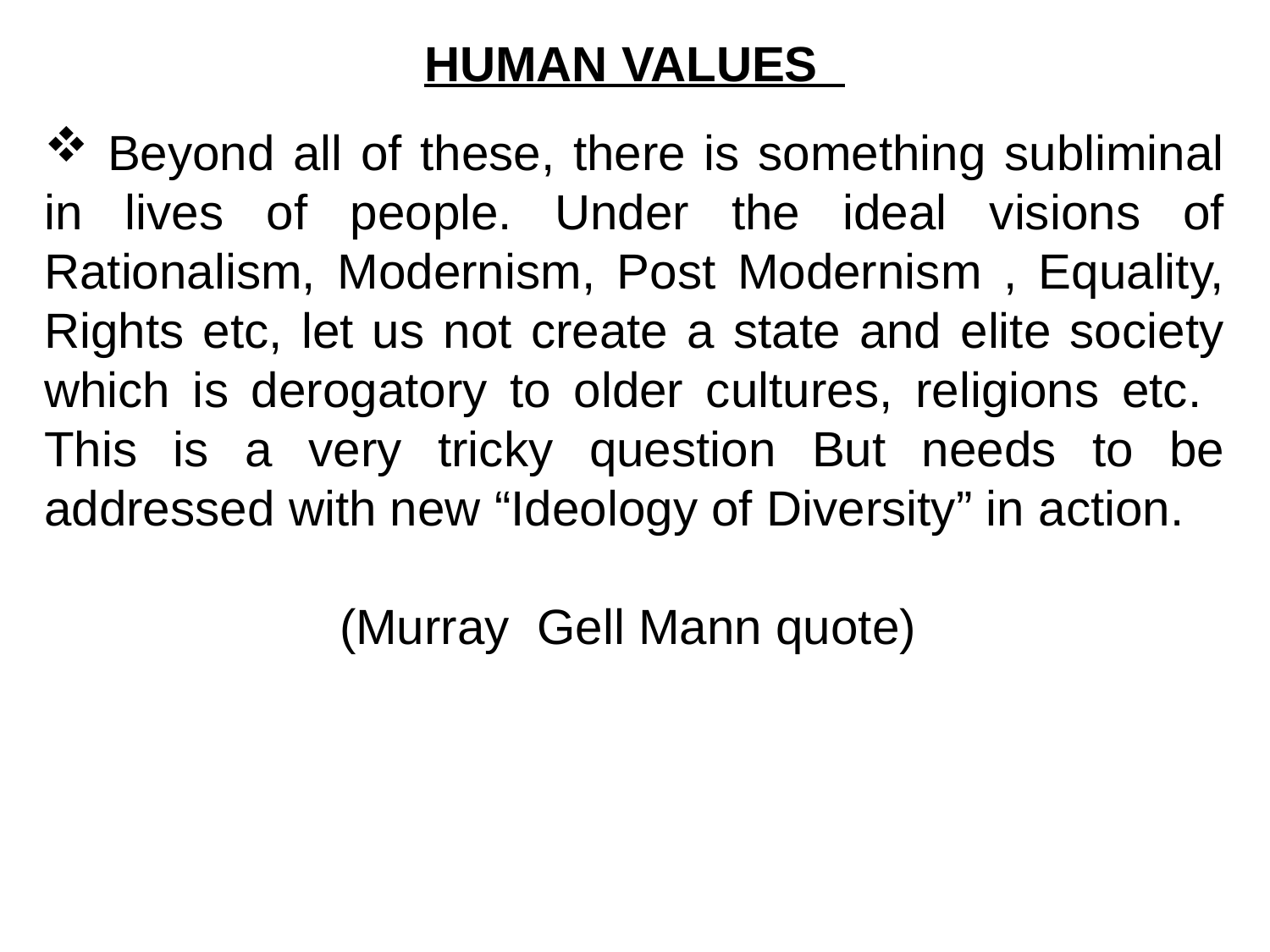

HUMAN VALUES

 Beyond all of these, there is something subliminal in lives of people. Under the ideal visions of Rationalism, Modernism, Post Modernism , Equality, Rights etc, let us not create a state and elite society which is derogatory to older cultures, religions etc.  This is a very tricky question But needs to be addressed with new “Ideology of Diversity” in action.

(Murray  Gell Mann quote)